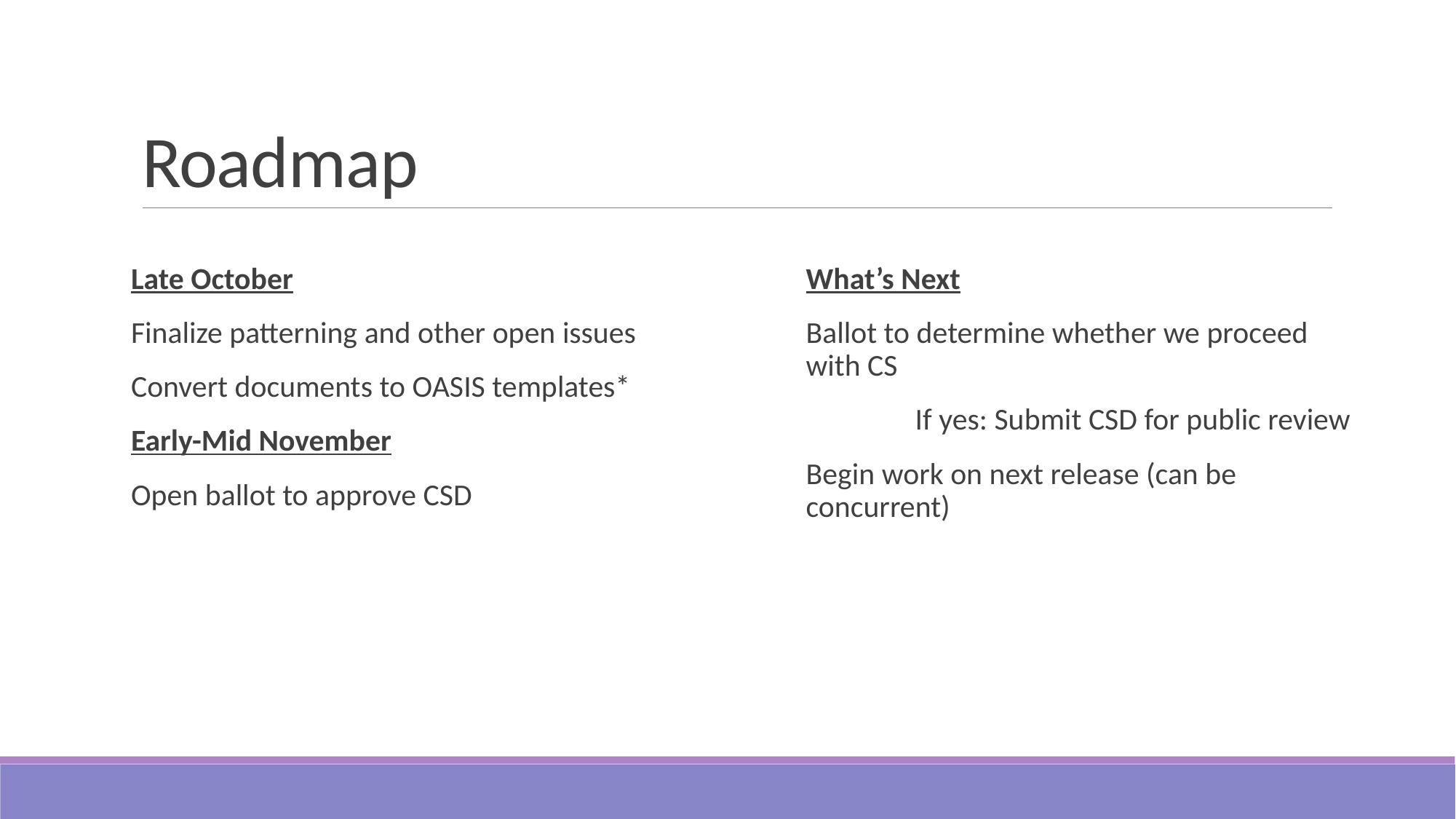

# Roadmap
Late October
Finalize patterning and other open issues
Convert documents to OASIS templates*
Early-Mid November
Open ballot to approve CSD

What’s Next
Ballot to determine whether we proceed with CS
	If yes: Submit CSD for public review
Begin work on next release (can be concurrent)